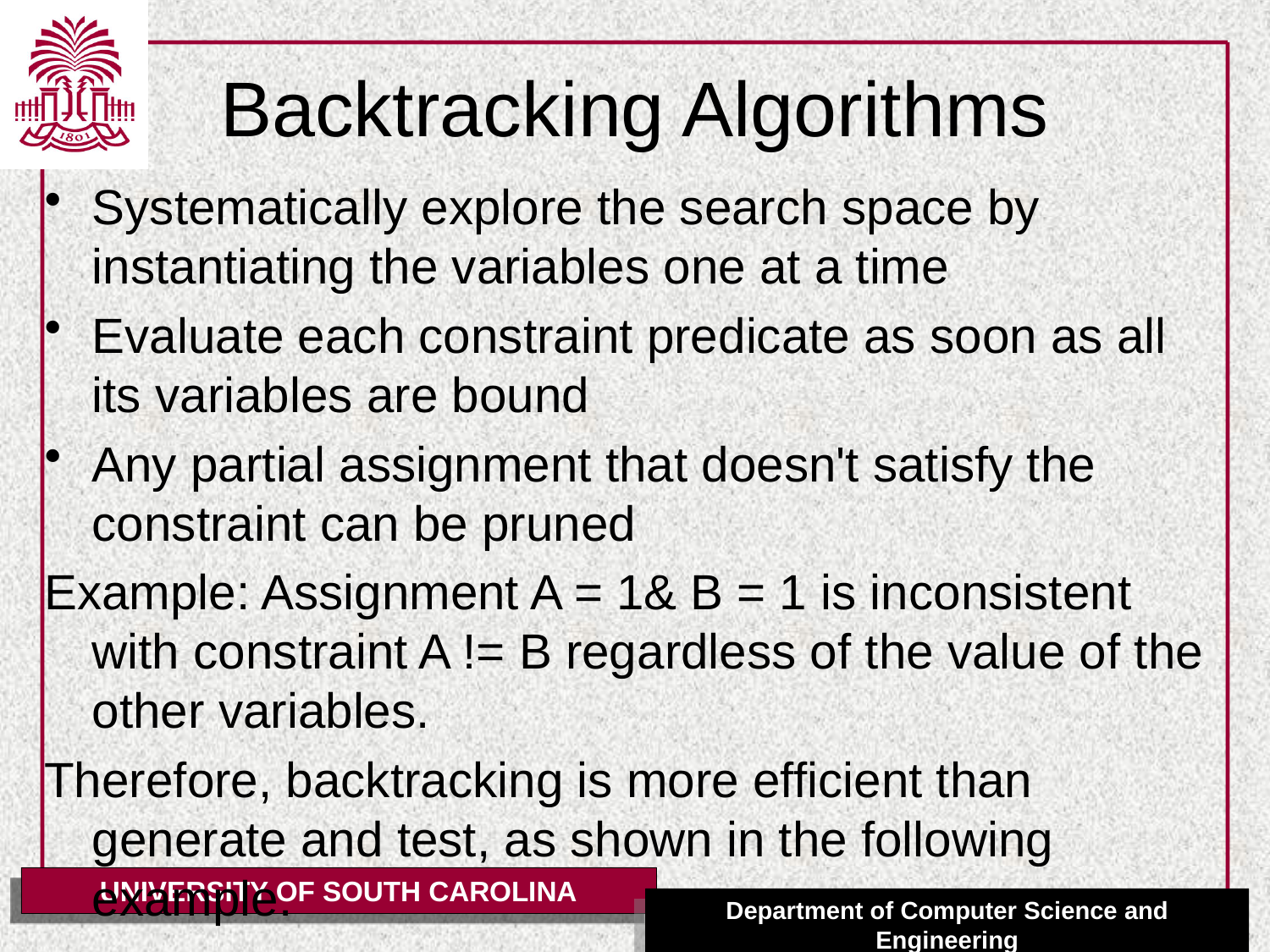

# Backtracking Algorithms
Systematically explore the search space by instantiating the variables one at a time
Evaluate each constraint predicate as soon as all its variables are bound
Any partial assignment that doesn't satisfy the constraint can be pruned
Example: Assignment A = 1& B = 1 is inconsistent with constraint A != B regardless of the value of the other variables.
Therefore, backtracking is more efficient than generate and test, as shown in the following example.